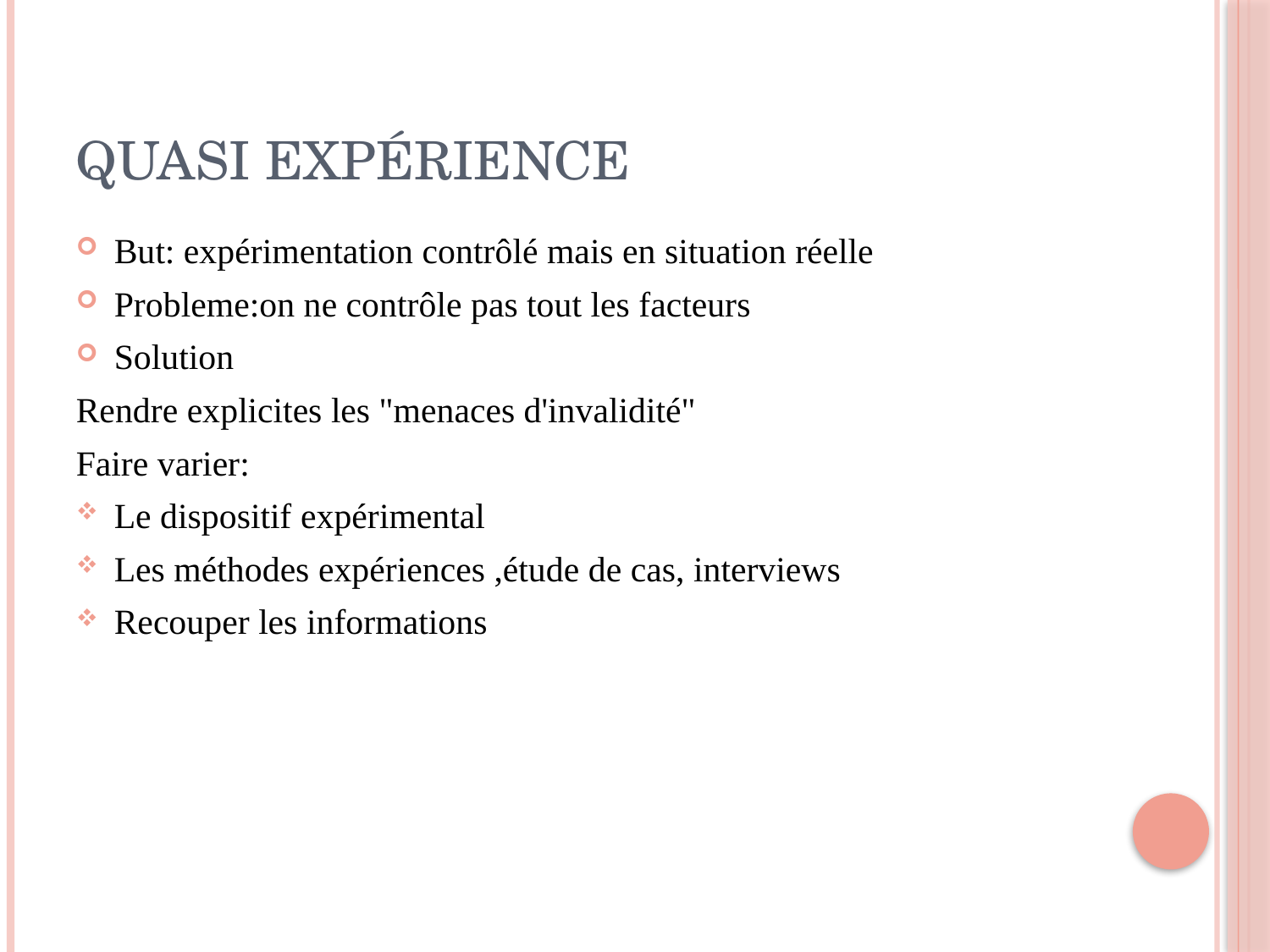

# Quasi expérience
But: expérimentation contrôlé mais en situation réelle
Probleme:on ne contrôle pas tout les facteurs
Solution
Rendre explicites les "menaces d'invalidité"
Faire varier:
Le dispositif expérimental
Les méthodes expériences ,étude de cas, interviews
Recouper les informations